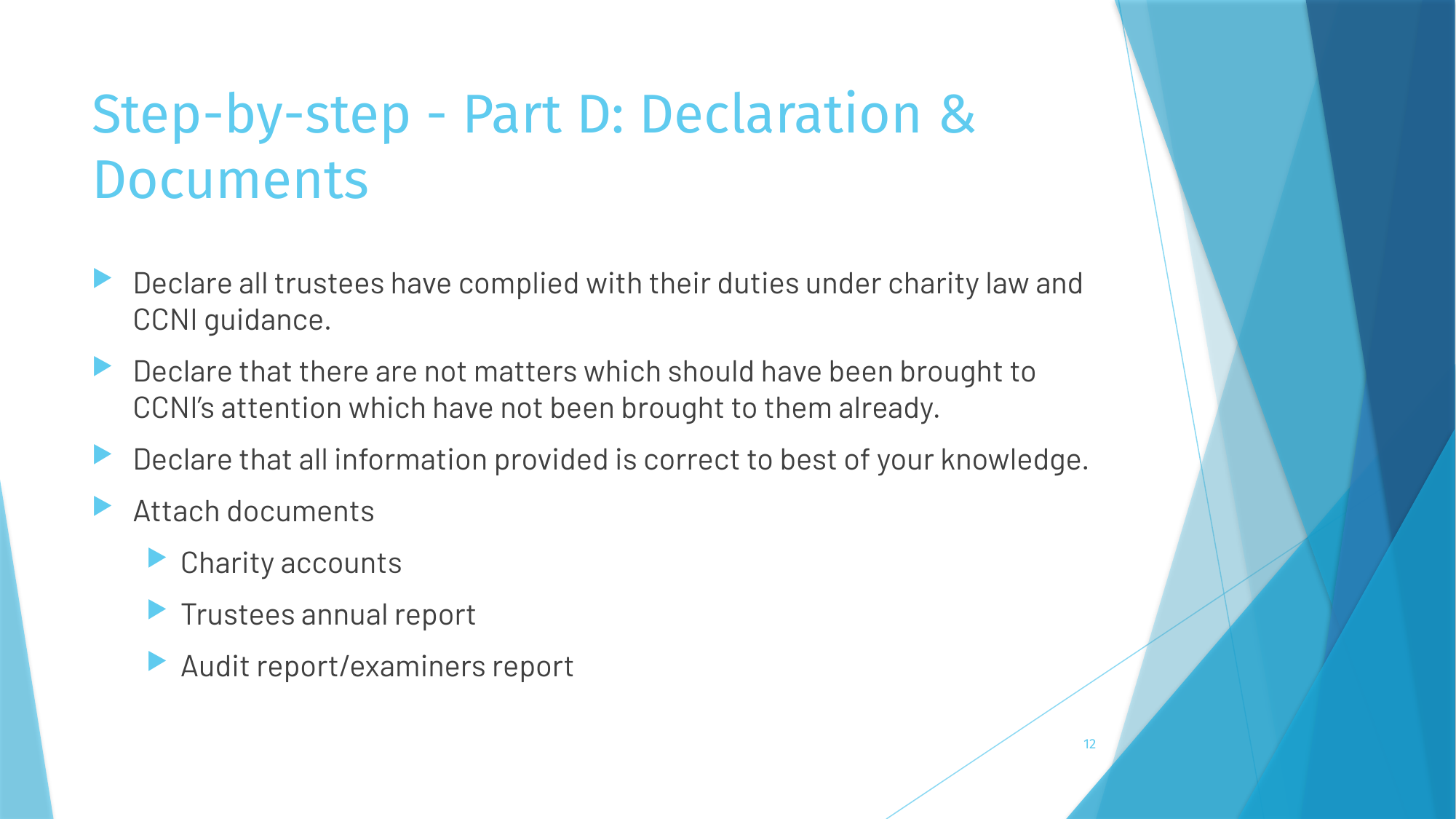

# Step-by-step - Part D: Declaration & Documents
Declare all trustees have complied with their duties under charity law and CCNI guidance.
Declare that there are not matters which should have been brought to CCNI’s attention which have not been brought to them already.
Declare that all information provided is correct to best of your knowledge.
Attach documents
Charity accounts
Trustees annual report
Audit report/examiners report
12